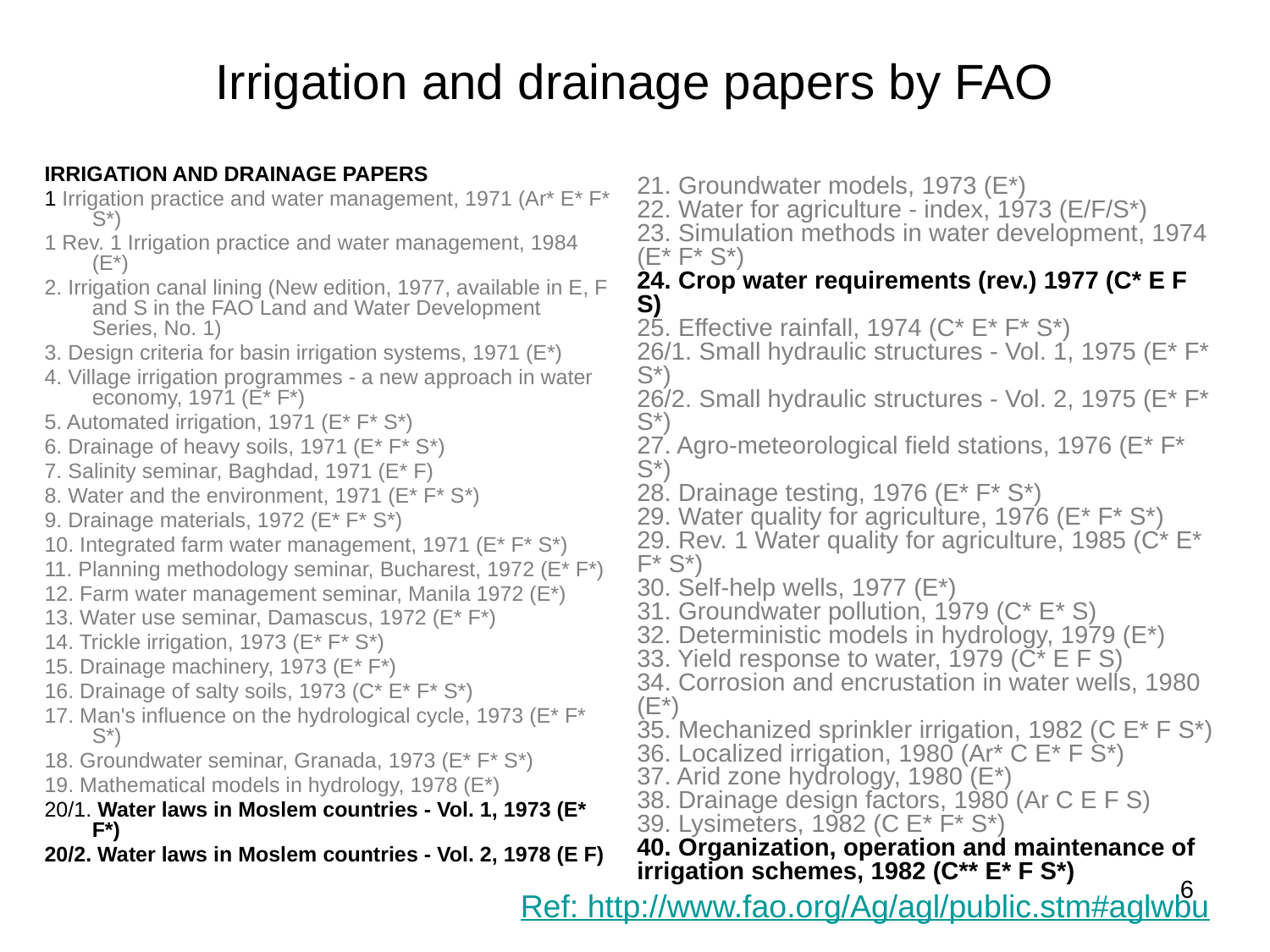

Irrigation and drainage papers by FAO
IRRIGATION AND DRAINAGE PAPERS
1 Irrigation practice and water management, 1971 (Ar* E* F* S*)
1 Rev. 1 Irrigation practice and water management, 1984 (E*)
2. Irrigation canal lining (New edition, 1977, available in E, F and S in the FAO Land and Water Development Series, No. 1)
3. Design criteria for basin irrigation systems, 1971 (E*)
4. Village irrigation programmes - a new approach in water economy, 1971 (E* F*)
5. Automated irrigation, 1971 (E* F* S*)
6. Drainage of heavy soils, 1971 (E* F* S*)
7. Salinity seminar, Baghdad, 1971 (E* F)
8. Water and the environment, 1971 (E* F* S*)
9. Drainage materials, 1972 (E* F* S*)
10. Integrated farm water management, 1971 (E* F* S*)
11. Planning methodology seminar, Bucharest, 1972 (E* F*)
12. Farm water management seminar, Manila 1972 (E*)
13. Water use seminar, Damascus, 1972 (E* F*)
14. Trickle irrigation, 1973 (E* F* S*)
15. Drainage machinery, 1973 (E* F*)
16. Drainage of salty soils, 1973 (C* E* F* S*)
17. Man's influence on the hydrological cycle, 1973 (E* F* S*)
18. Groundwater seminar, Granada, 1973 (E* F* S*)
19. Mathematical models in hydrology, 1978 (E*)
20/1. Water laws in Moslem countries - Vol. 1, 1973 (E* F*)
20/2. Water laws in Moslem countries - Vol. 2, 1978 (E F)
21. Groundwater models, 1973 (E*)
22. Water for agriculture - index, 1973 (E/F/S*)
23. Simulation methods in water development, 1974 (E* F* S*)
24. Crop water requirements (rev.) 1977 (C* E F S)
25. Effective rainfall, 1974 (C* E* F* S*)
26/1. Small hydraulic structures - Vol. 1, 1975 (E* F* S*)
26/2. Small hydraulic structures - Vol. 2, 1975 (E* F* S*)
27. Agro-meteorological field stations, 1976 (E* F* S*)
28. Drainage testing, 1976 (E* F* S*)
29. Water quality for agriculture, 1976 (E* F* S*)
29. Rev. 1 Water quality for agriculture, 1985 (C* E* F* S*)
30. Self-help wells, 1977 (E*)
31. Groundwater pollution, 1979 (C* E* S)
32. Deterministic models in hydrology, 1979 (E*)
33. Yield response to water, 1979 (C* E F S)
34. Corrosion and encrustation in water wells, 1980 (E*)
35. Mechanized sprinkler irrigation, 1982 (C E* F S*)
36. Localized irrigation, 1980 (Ar* C E* F S*)
37. Arid zone hydrology, 1980 (E*)
38. Drainage design factors, 1980 (Ar C E F S)
39. Lysimeters, 1982 (C E* F* S*)
40. Organization, operation and maintenance of irrigation schemes, 1982 (C** E* F S*)
6
Ref: http://www.fao.org/Ag/agl/public.stm#aglwbu